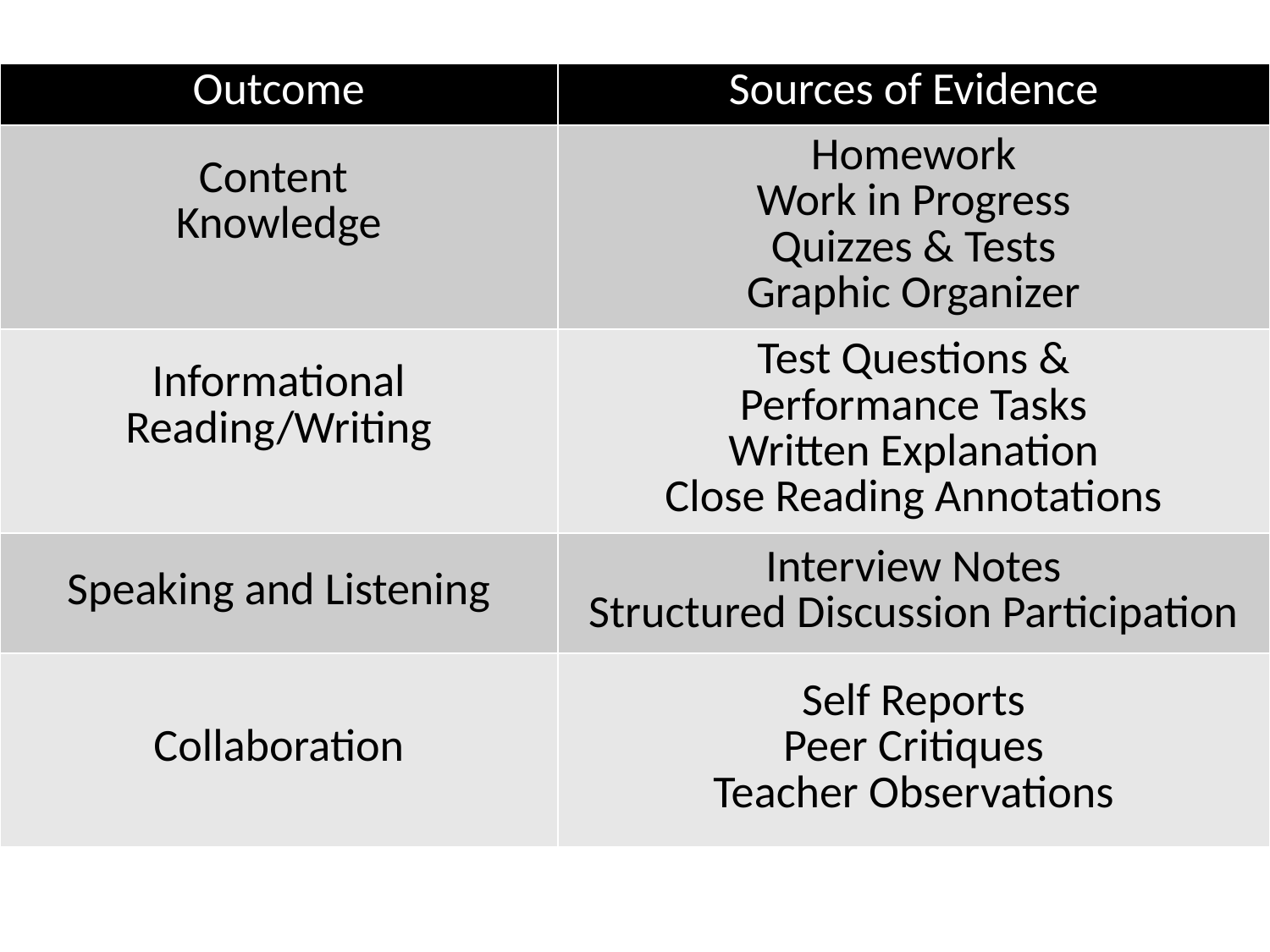

| Outcome | Sources of Evidence |
| --- | --- |
| Content Knowledge | Homework Work in Progress Quizzes & Tests Graphic Organizer |
| Informational Reading/Writing | Test Questions & Performance Tasks Written Explanation Close Reading Annotations |
| Speaking and Listening | Interview Notes Structured Discussion Participation |
| Collaboration | Self Reports Peer Critiques Teacher Observations |